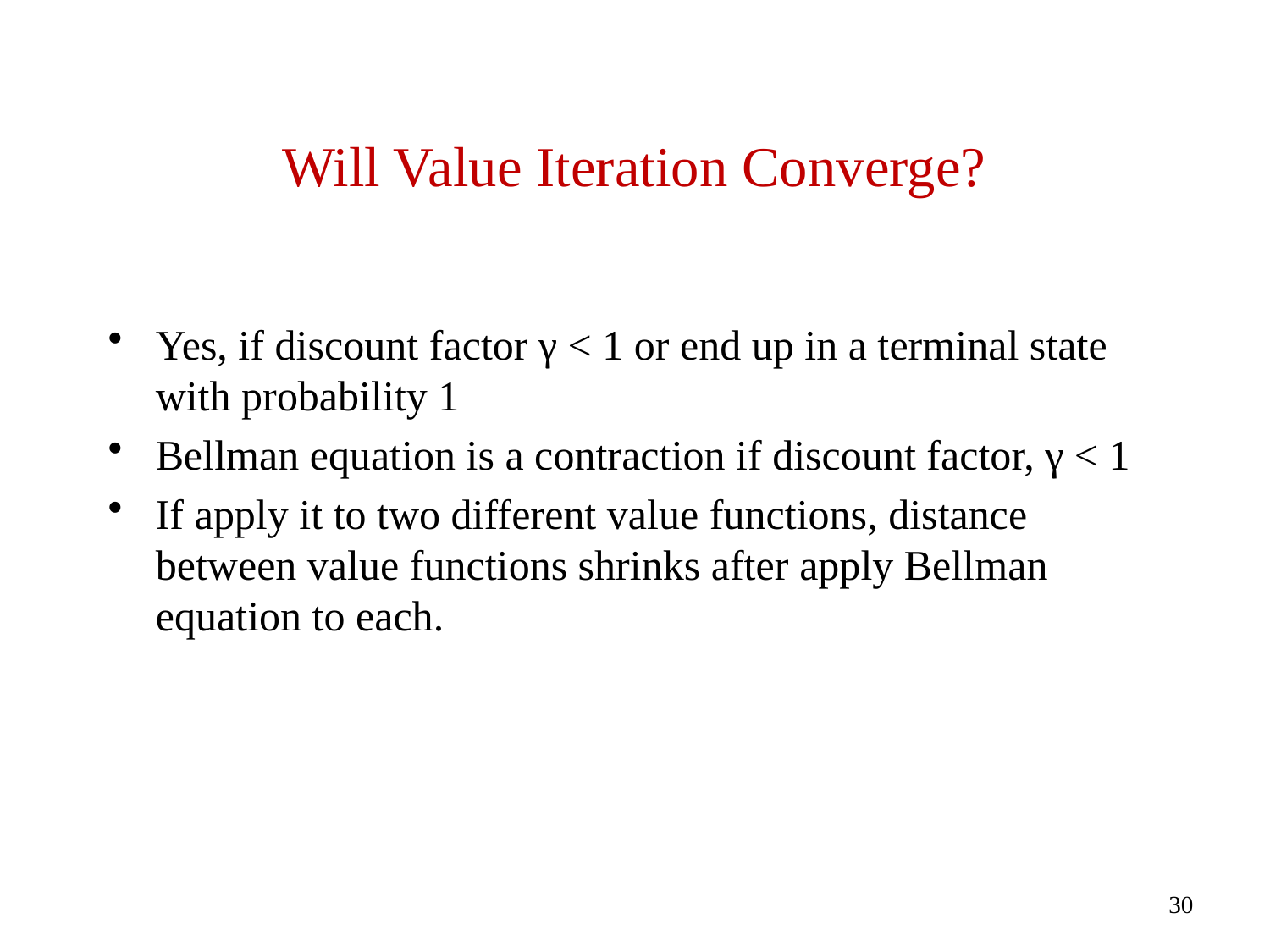

# Will Value Iteration Converge?
Yes, if discount factor γ < 1 or end up in a terminal state with probability 1
Bellman equation is a contraction if discount factor, γ < 1
If apply it to two different value functions, distance between value functions shrinks after apply Bellman equation to each.

30